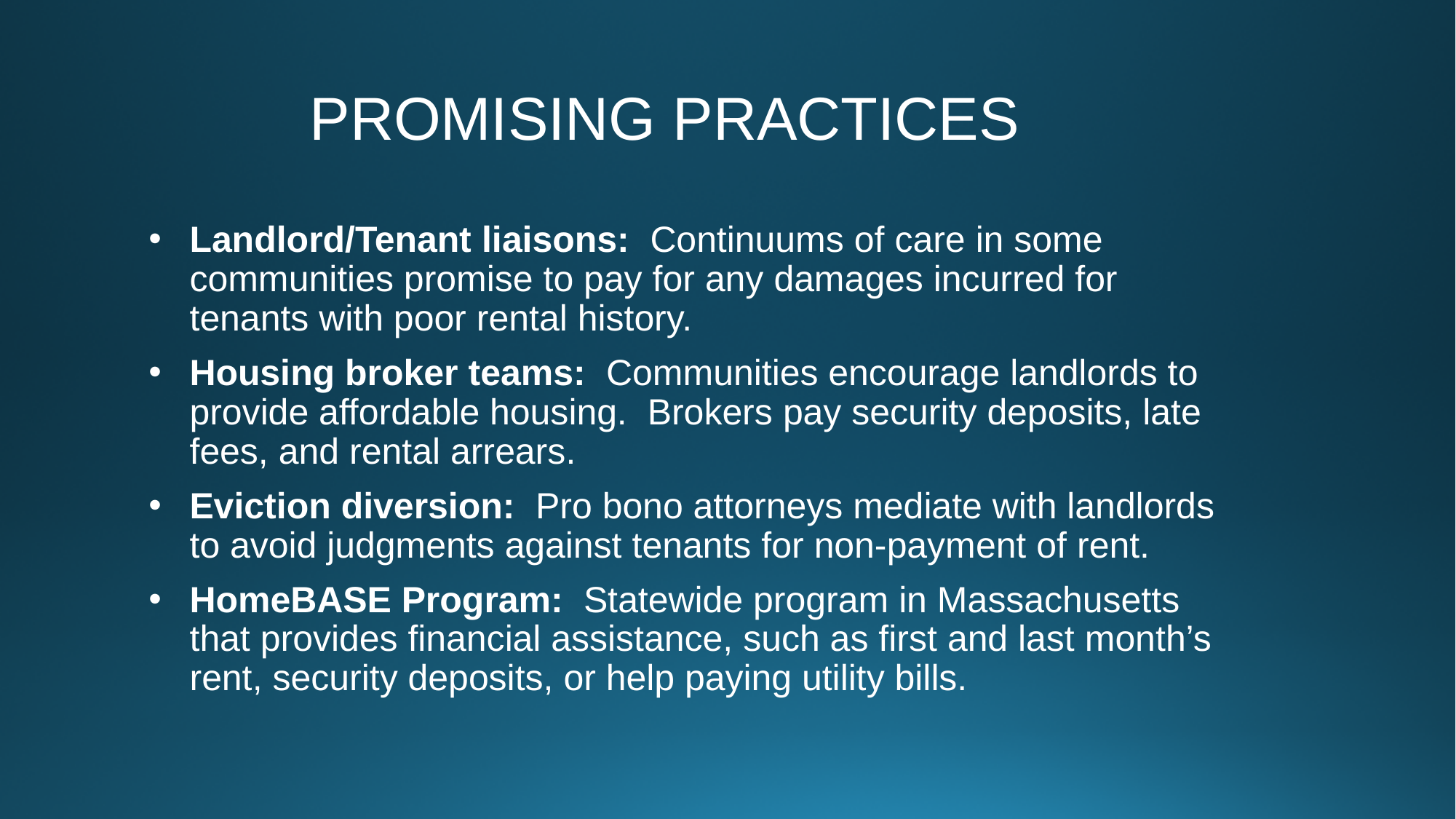

# PROMISING PRACTICES
Landlord/Tenant liaisons:  Continuums of care in some communities promise to pay for any damages incurred for tenants with poor rental history.
Housing broker teams:  Communities encourage landlords to provide affordable housing.  Brokers pay security deposits, late fees, and rental arrears.
Eviction diversion:  Pro bono attorneys mediate with landlords to avoid judgments against tenants for non-payment of rent.
HomeBASE Program:  Statewide program in Massachusetts that provides financial assistance, such as first and last month’s rent, security deposits, or help paying utility bills.